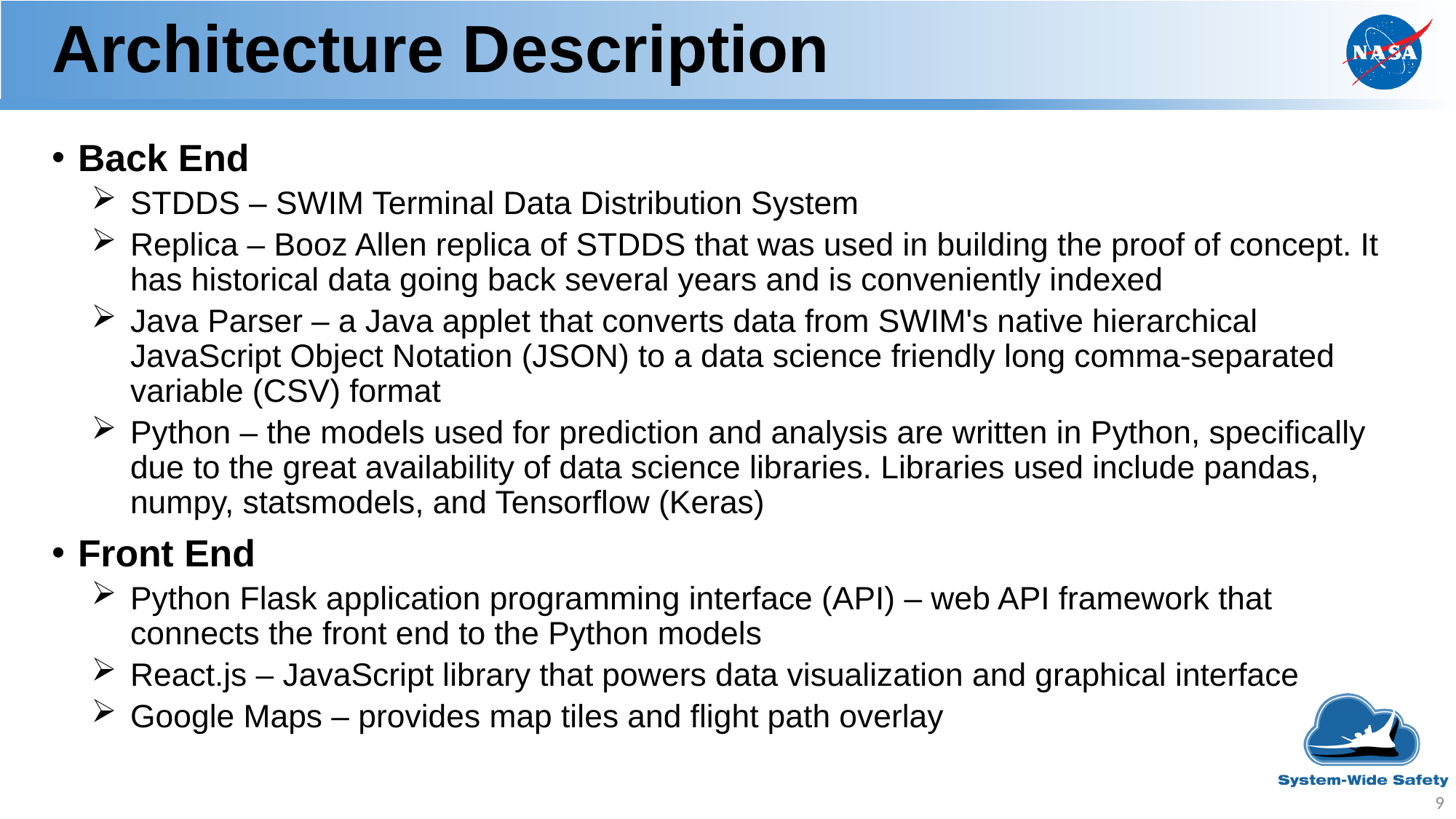

# Architecture Description
Back End
STDDS – SWIM Terminal Data Distribution System
Replica – Booz Allen replica of STDDS that was used in building the proof of concept. It has historical data going back several years and is conveniently indexed
Java Parser – a Java applet that converts data from SWIM's native hierarchical JavaScript Object Notation (JSON) to a data science friendly long comma-separated variable (CSV) format
Python – the models used for prediction and analysis are written in Python, specifically due to the great availability of data science libraries. Libraries used include pandas, numpy, statsmodels, and Tensorflow (Keras)
Front End
Python Flask application programming interface (API) – web API framework that connects the front end to the Python models
React.js – JavaScript library that powers data visualization and graphical interface
Google Maps – provides map tiles and flight path overlay

9